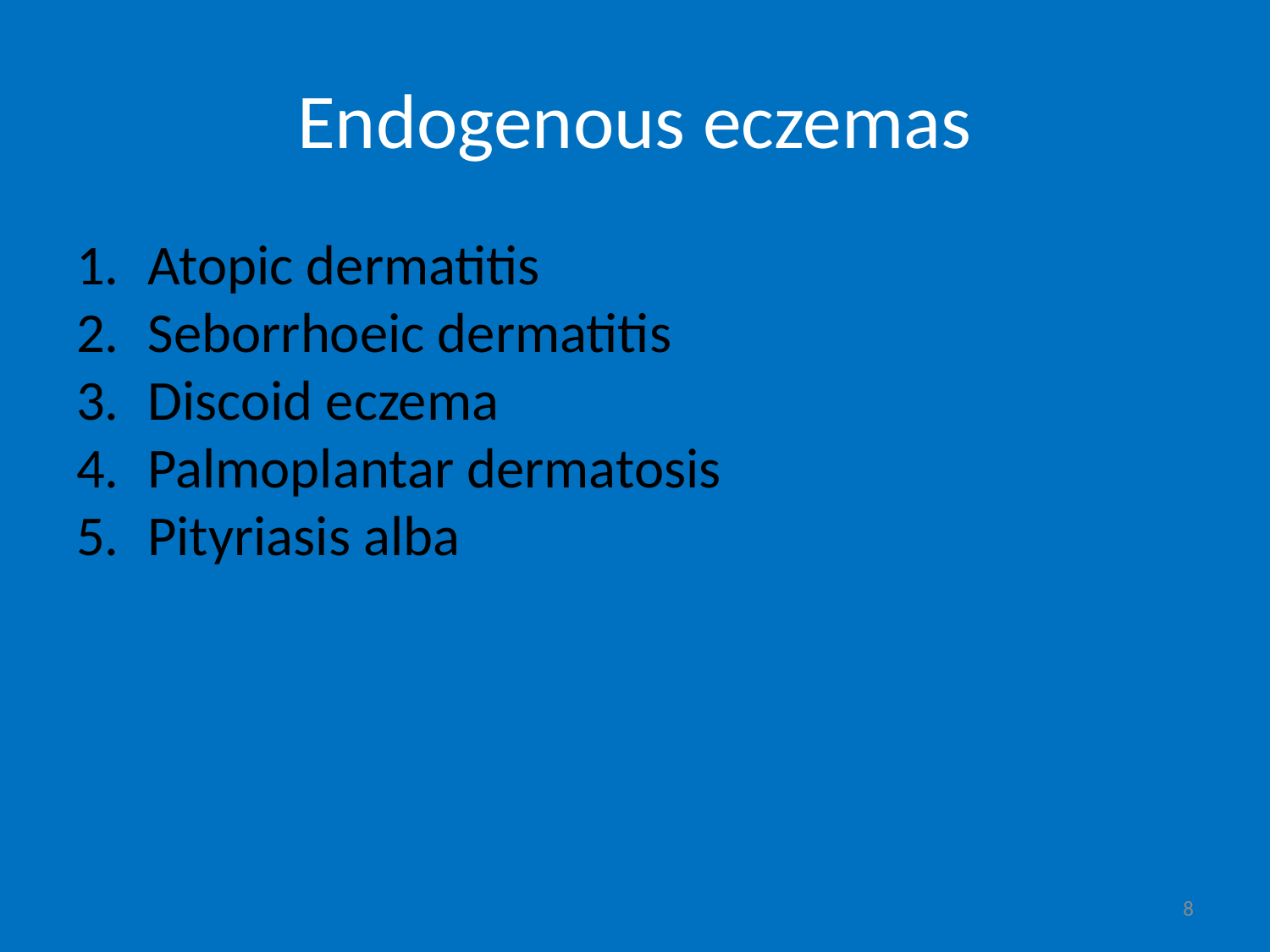

# Endogenous eczemas
Atopic dermatitis
Seborrhoeic dermatitis
Discoid eczema
Palmoplantar dermatosis
Pityriasis alba
8